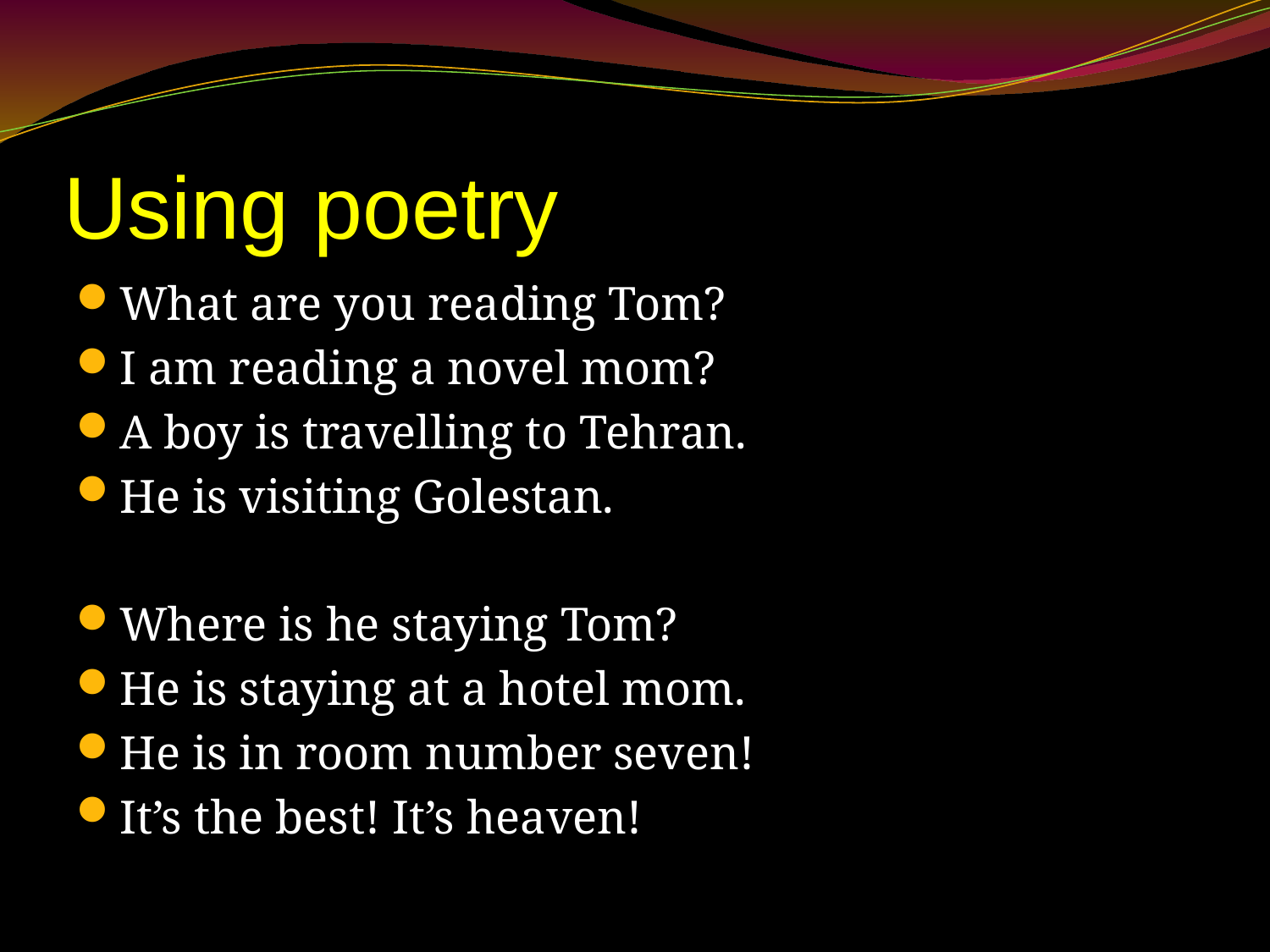

# Using poetry
What are you reading Tom?
I am reading a novel mom?
A boy is travelling to Tehran.
He is visiting Golestan.

Where is he staying Tom?
He is staying at a hotel mom.
He is in room number seven!
It’s the best! It’s heaven!